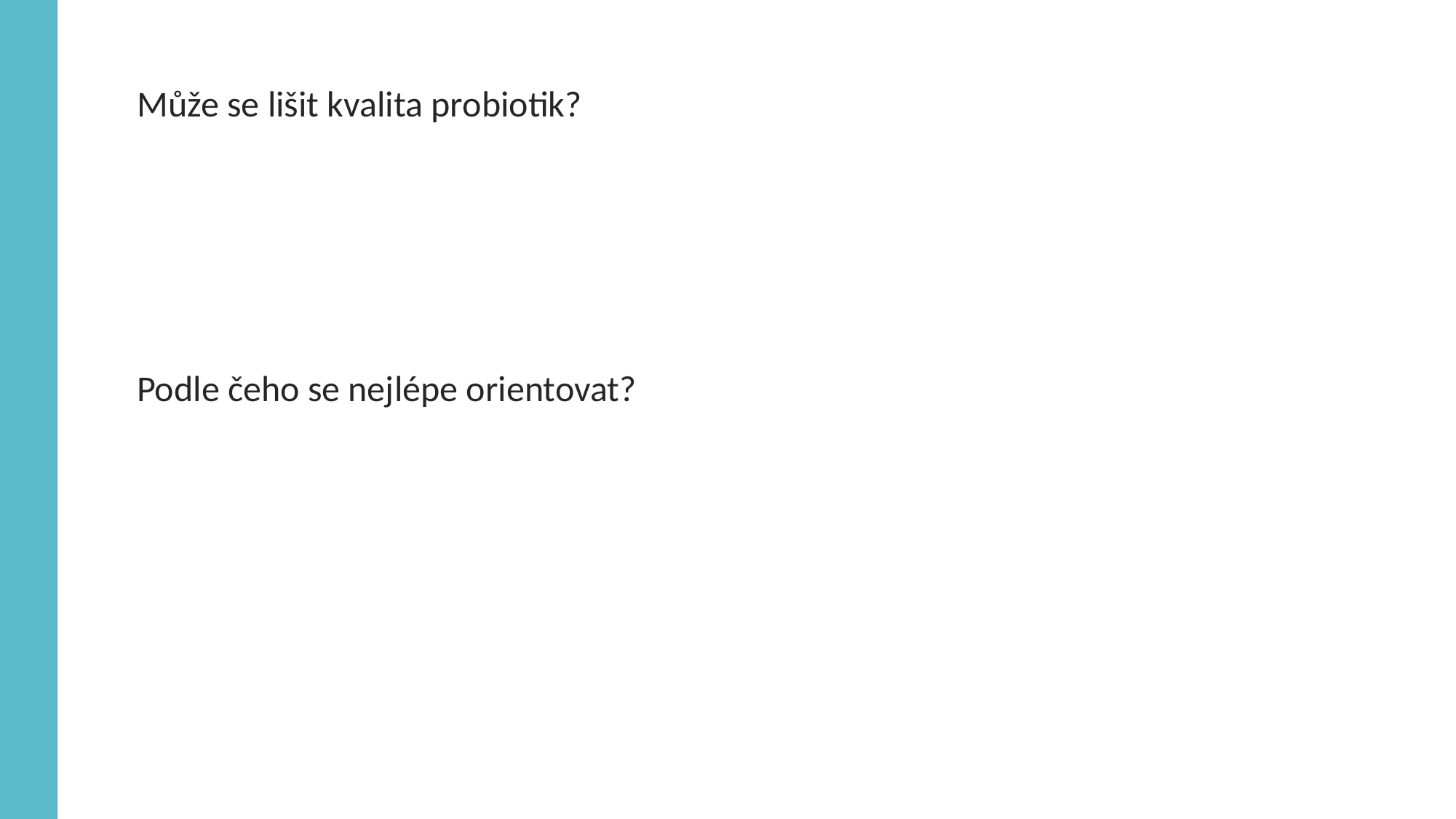

Může se lišit kvalita probiotik?

Podle čeho se nejlépe orientovat?